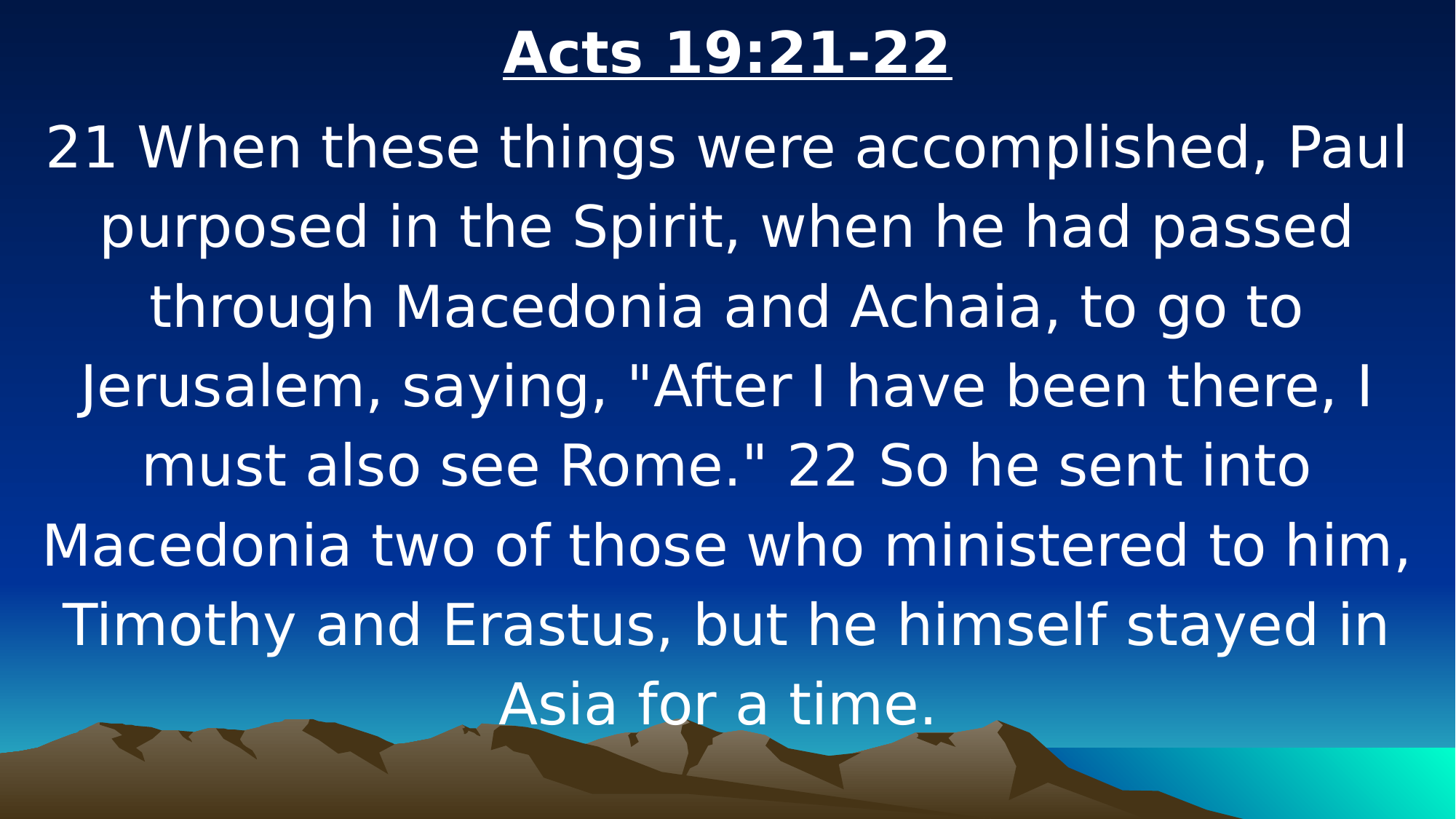

Acts 19:21-22
21 When these things were accomplished, Paul purposed in the Spirit, when he had passed through Macedonia and Achaia, to go to Jerusalem, saying, "After I have been there, I must also see Rome." 22 So he sent into Macedonia two of those who ministered to him, Timothy and Erastus, but he himself stayed in Asia for a time.